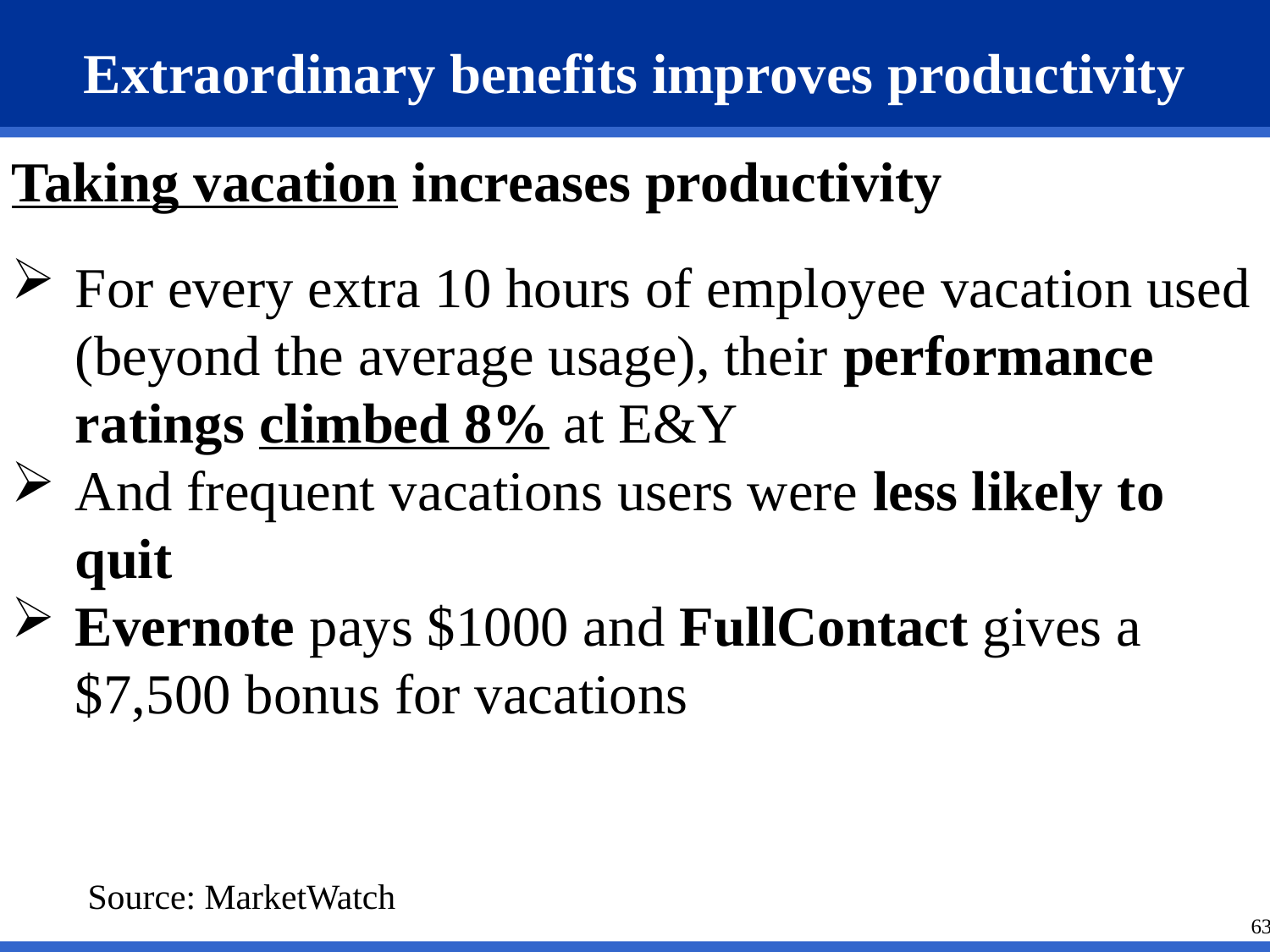

# Extraordinary benefits improves productivity
Taking vacation increases productivity

For every extra 10 hours of employee vacation used (beyond the average usage), their performance ratings climbed 8% at E&Y
And frequent vacations users were less likely to quit
Evernote pays $1000 and FullContact gives a $7,500 bonus for vacations

Source: MarketWatch
63